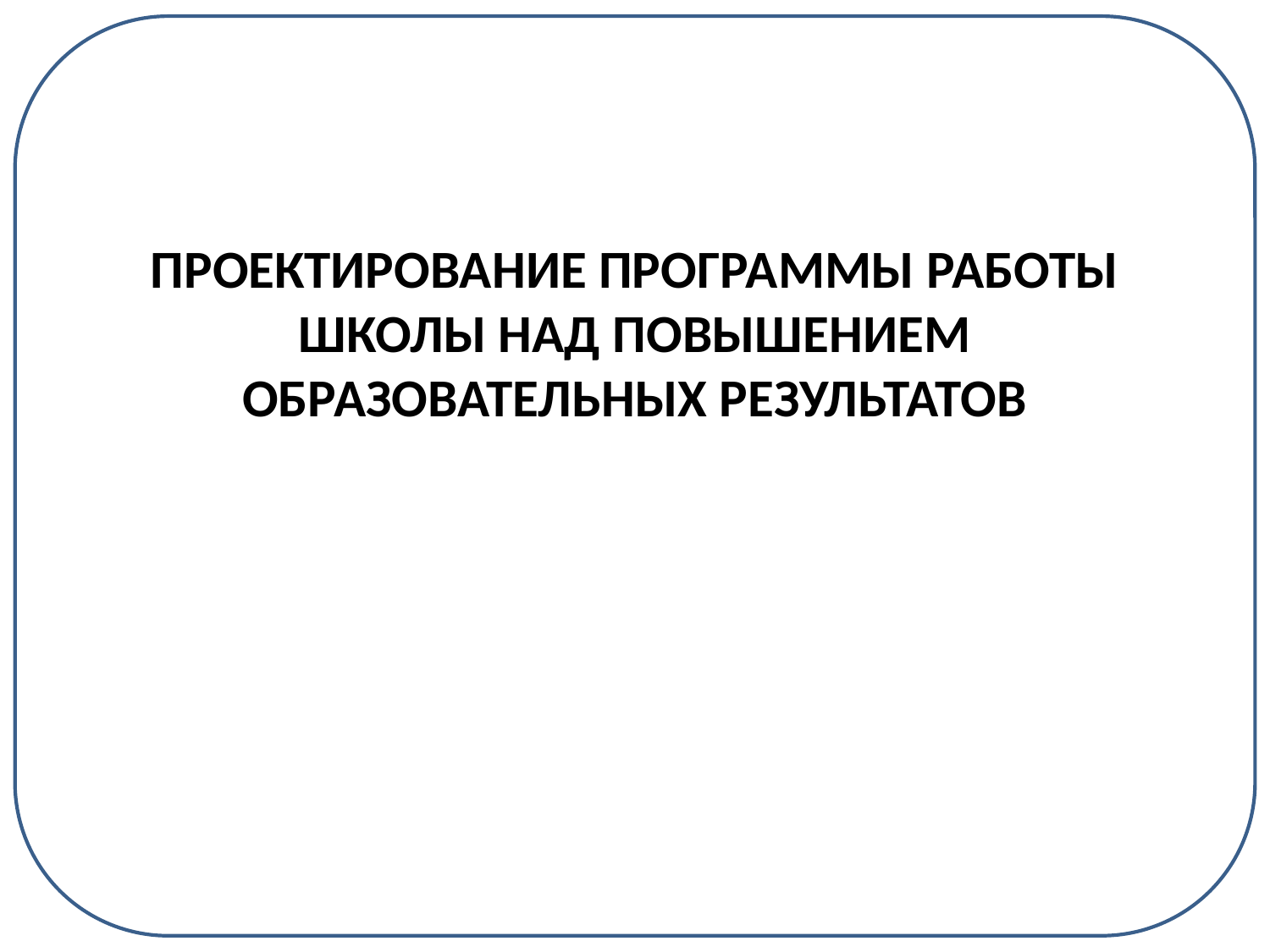

# Проектирование Программы работы школы над повышением образовательных результатов